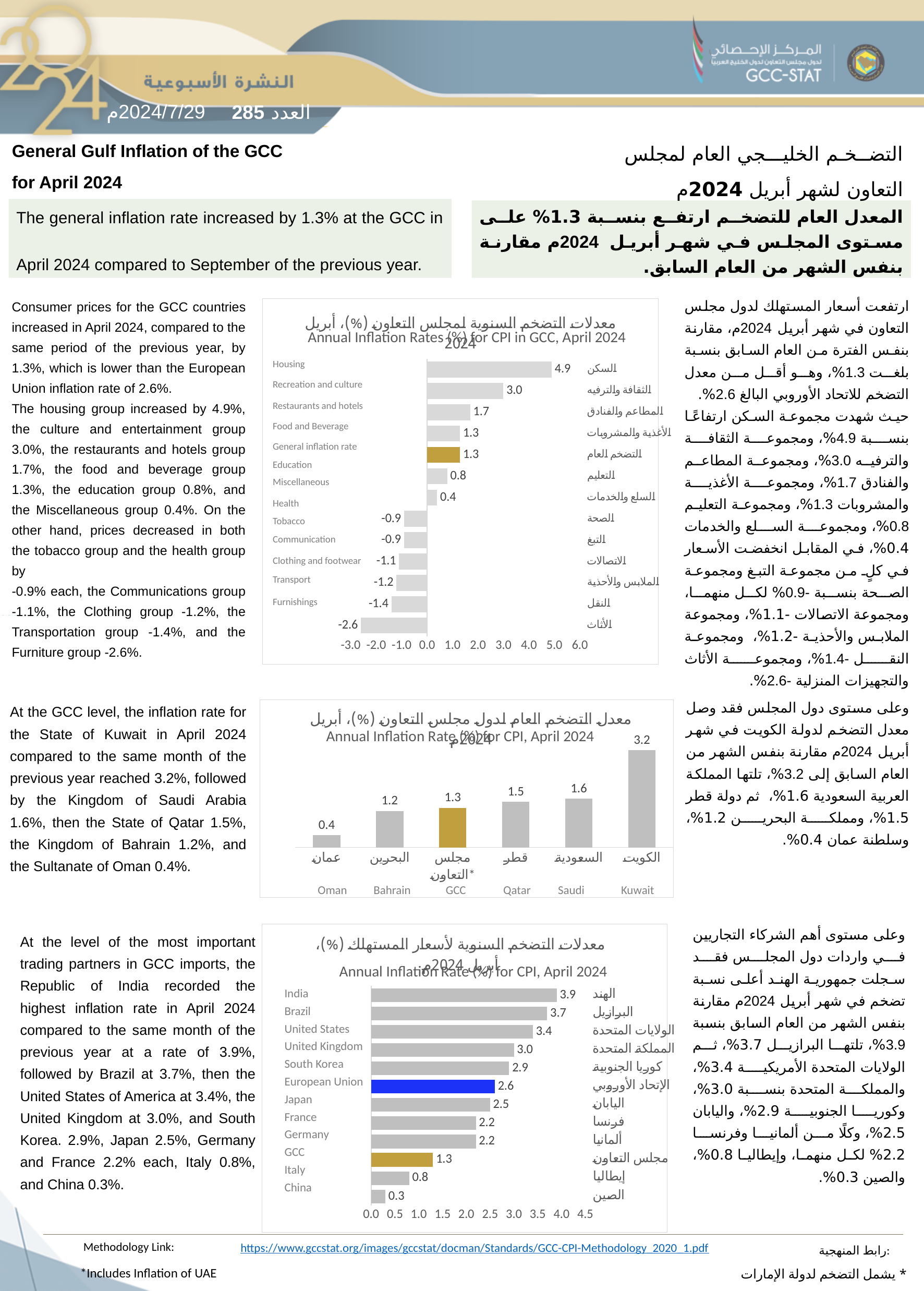

2024/7/29م
285
العدد
219
Weekly Summary
General Gulf Inflation of the GCC for April 2024
التضــخـم الخليـــجي العام لمجلس التعاون لشهر أبريل 2024م

The general inflation rate increased by 1.3% at the GCC in
April 2024 compared to September of the previous year.
المعدل العام للتضخم ارتفع بنسبة 1.3% على مستوى المجلس في شهر أبريل 2024م مقارنة بنفس الشهر من العام السابق.
العدد 178
ارتفعت أسعار المستهلك لدول مجلس التعاون في شهر أبريل 2024م، مقارنة بنفس الفترة من العام السابق بنسبة بلغت 1.3%، وهو أقل من معدل التضخم للاتحاد الأوروبي البالغ 2.6%.
حيث شهدت مجموعة السكن ارتفاعًا بنسبة 4.9%، ومجموعة الثقافة والترفيه 3.0%، ومجموعة المطاعم والفنادق 1.7%، ومجموعة الأغذية والمشروبات 1.3%، ومجموعة التعليم 0.8%، ومجموعة السلع والخدمات 0.4%، في المقابل انخفضت الأسعار في كلٍ من مجموعة التبغ ومجموعة الصحة بنسبة -0.9% لكل منهما، ومجموعة الاتصالات -1.1%، ومجموعة الملابس والأحذية -1.2%،  ومجموعة النقل -1.4%، ومجموعة الأثاث والتجهيزات المنزلية -2.6%.
Consumer prices for the GCC countries increased in April 2024, compared to the same period of the previous year, by 1.3%, which is lower than the European Union inflation rate of 2.6%.
The housing group increased by 4.9%, the culture and entertainment group 3.0%, the restaurants and hotels group 1.7%, the food and beverage group 1.3%, the education group 0.8%, and the Miscellaneous group 0.4%. On the other hand, prices decreased in both the tobacco group and the health group by
-0.9% each, the Communications group -1.1%, the Clothing group -1.2%, the Transportation group -1.4%, and the Furniture group -2.6%.

### Chart: معدلات التضخم السنوية لمجلس التعاون (%)، أبريل 2024

| Category | Series 1 |
|---|---|
| الأثاث | -2.6 |
| النقل | -1.4 |
| الملابس والأحذية | -1.2 |
| الاتصالات | -1.1 |
| التبغ | -0.9 |
| الصحة  | -0.9 |
| السلع والخدمات | 0.4 |
| التعليم | 0.8 |
| التضخم العام | 1.3 |
| الأغذية والمشروبات | 1.3 |
| المطاعم والفنادق | 1.7 |
| الثقافة والترفيه | 3.0 |
| السكن | 4.9 |
Annual Inflation Rates (%) for CPI in GCC, April 2024
| Housing |
| --- |
| Recreation and culture |
| Restaurants and hotels |
| Food and Beverage |
| General inflation rate |
| Education |
| Miscellaneous |
| Health |
| Tobacco |
| Communication |
| Clothing and footwear |
| Transport |
| Furnishings |

وعلى مستوى دول المجلس فقد وصل معدل التضخم لدولة الكويت في شهر أبريل 2024م مقارنة بنفس الشهر من العام السابق إلى 3.2%، تلتها المملكة العربية السعودية 1.6%،  ثم دولة قطر 1.5%، ومملكة البحرين 1.2%، وسلطنة عمان 0.4%.
At the GCC level, the inflation rate for the State of Kuwait in April 2024 compared to the same month of the previous year reached 3.2%, followed by the Kingdom of Saudi Arabia 1.6%, then the State of Qatar 1.5%, the Kingdom of Bahrain 1.2%, and the Sultanate of Oman 0.4%.

### Chart: معدل التضخم العام لدول مجلس التعاون (%)، أبريل 2024م

| Category | Series 1 |
|---|---|
| عمان | 0.4 |
| البحرين | 1.2 |
| مجلس التعاون* | 1.3 |
| قطر | 1.5 |
| السعودية | 1.6 |
| الكويت | 3.2 |
Annual Inflation Rate (%) for CPI, April 2024
| Oman | Bahrain | GCC | Qatar | Saudi | Kuwait |
| --- | --- | --- | --- | --- | --- |
وعلى مستوى أهم الشركاء التجاريين في واردات دول المجلس فقد سجلت جمهورية الهند أعلى نسبة تضخم في شهر أبريل 2024م مقارنة بنفس الشهر من العام السابق بنسبة 3.9%، تلتها البرازيل 3.7%، ثم الولايات المتحدة الأمريكية 3.4%، والمملكة المتحدة بنسبة 3.0%، وكوريا الجنوبية 2.9%، واليابان 2.5%، وكلًا من ألمانيا وفرنسا 2.2% لكل منهما، وإيطاليا 0.8%، والصين 0.3%.

### Chart: معدلات التضخم السنوية لأسعار المستهلك (%)، أبريل 2024م

| Category | Series 1 |
|---|---|
| الصين | 0.3 |
| إيطاليا | 0.8 |
| مجلس التعاون | 1.3 |
| ألمانيا | 2.2 |
| فرنسا | 2.2 |
| اليابان | 2.5 |
| الإتحاد الأوروبي | 2.6 |
| كوريا الجنوبية | 2.9 |
| المملكة المتحدة | 3.0 |
| الولايات المتحدة | 3.4 |
| البرازيل | 3.7 |
| الهند | 3.9 |
At the level of the most important trading partners in GCC imports, the Republic of India recorded the highest inflation rate in April 2024 compared to the same month of the previous year at a rate of 3.9%, followed by Brazil at 3.7%, then the United States of America at 3.4%, the United Kingdom at 3.0%, and South Korea. 2.9%, Japan 2.5%, Germany and France 2.2% each, Italy 0.8%, and China 0.3%.
Annual Inflation Rate (%) for CPI, April 2024
| India |
| --- |
| Brazil |
| United States |
| United Kingdom |
| South Korea |
| European Union |
| Japan |
| France |
| Germany |
| GCC |
| Italy |
| China |
Methodology Link:
https://www.gccstat.org/images/gccstat/docman/Standards/GCC-CPI-Methodology_2020_1.pdf
رابط المنهجية:
*Includes Inflation of UAE
* يشمل التضخم لدولة الإمارات